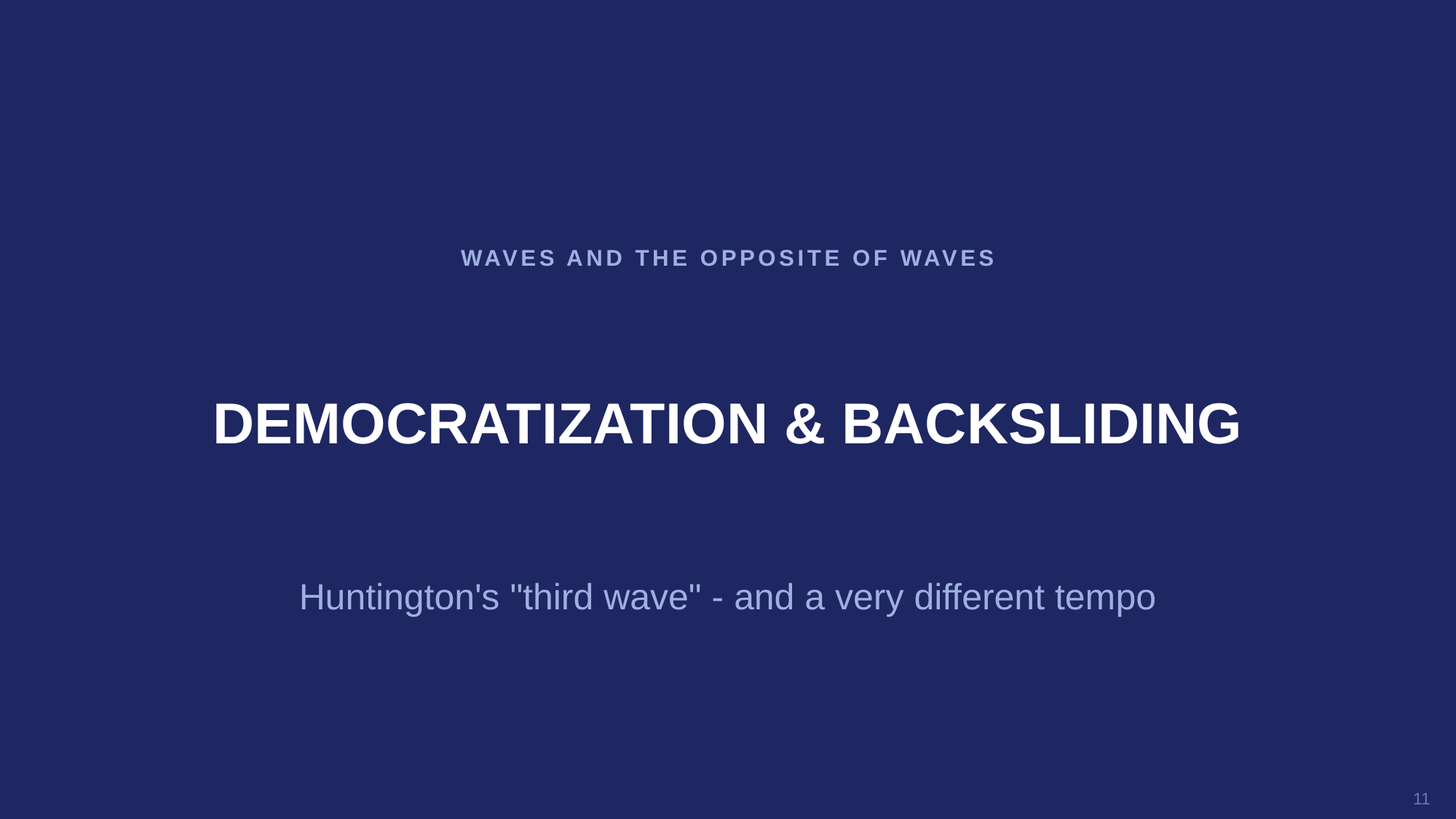

WAVES AND THE OPPOSITE OF WAVES
DEMOCRATIZATION & BACKSLIDING
Huntington's "third wave" - and a very different tempo
11